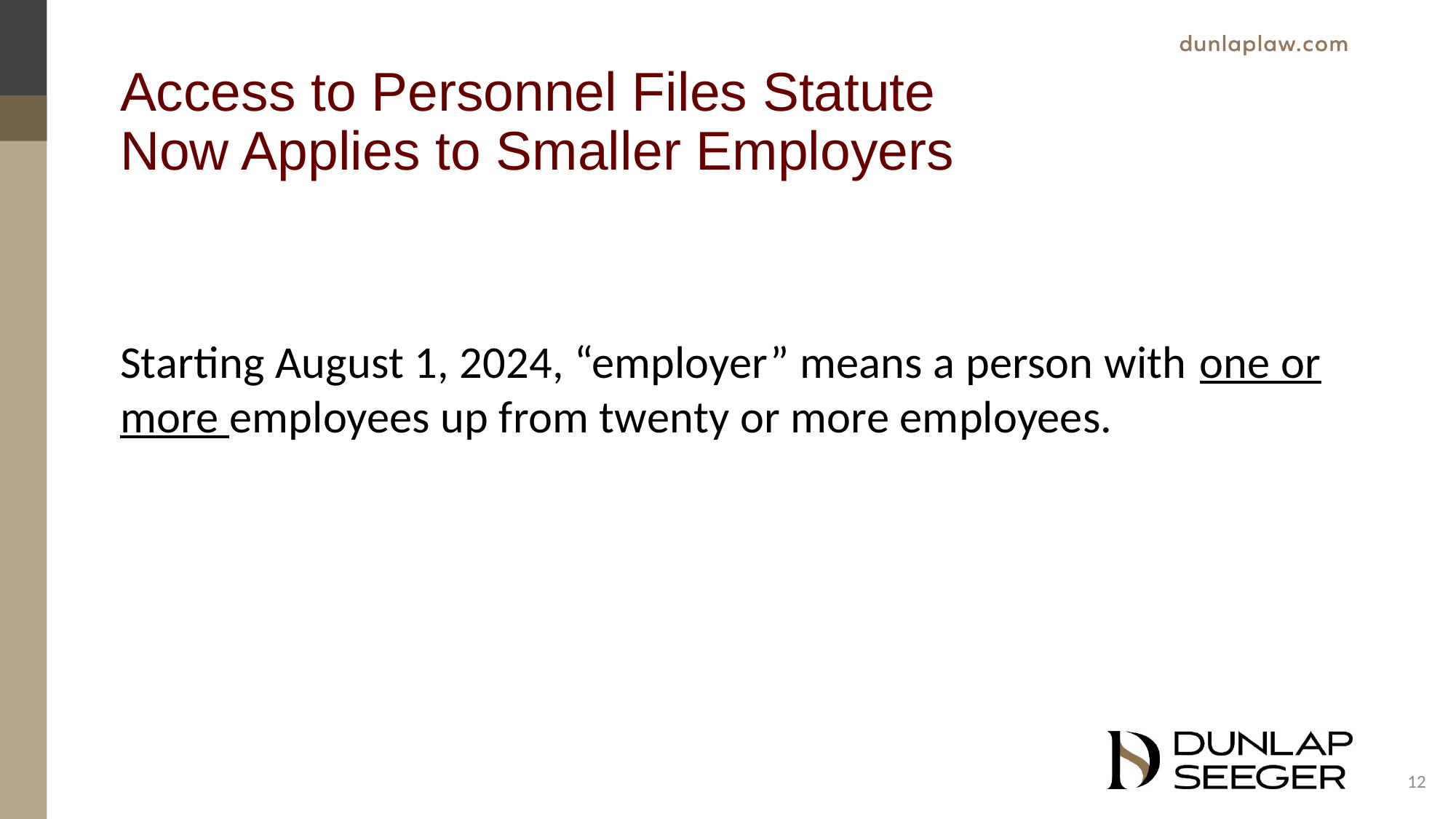

# Access to Personnel Files Statute Now Applies to Smaller Employers

Starting August 1, 2024, “employer” means a person with one or more employees up from twenty or more employees.

12